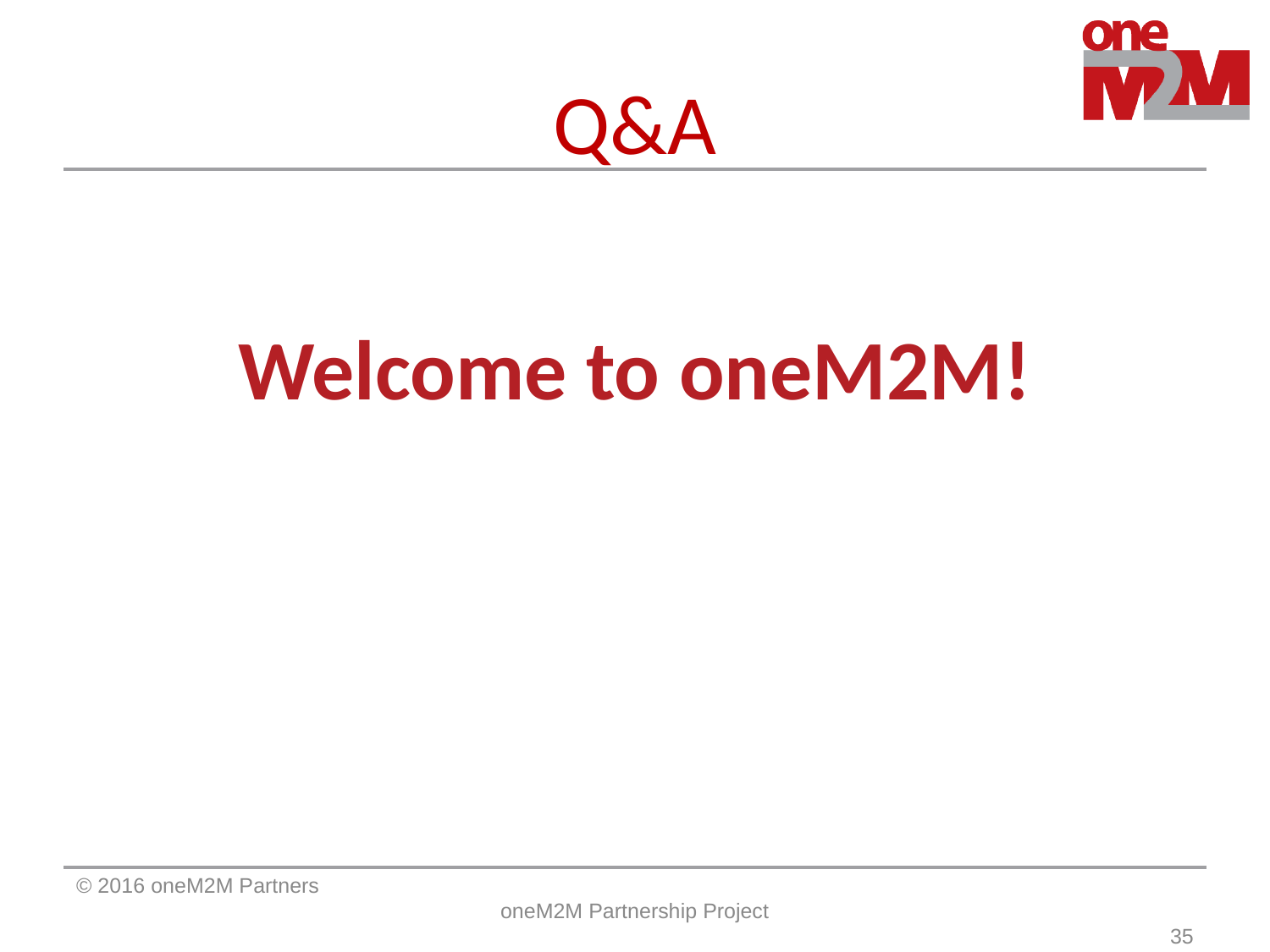

# Q&A

Welcome to oneM2M!
© 2016 oneM2M Partners
oneM2M Partnership Project
35